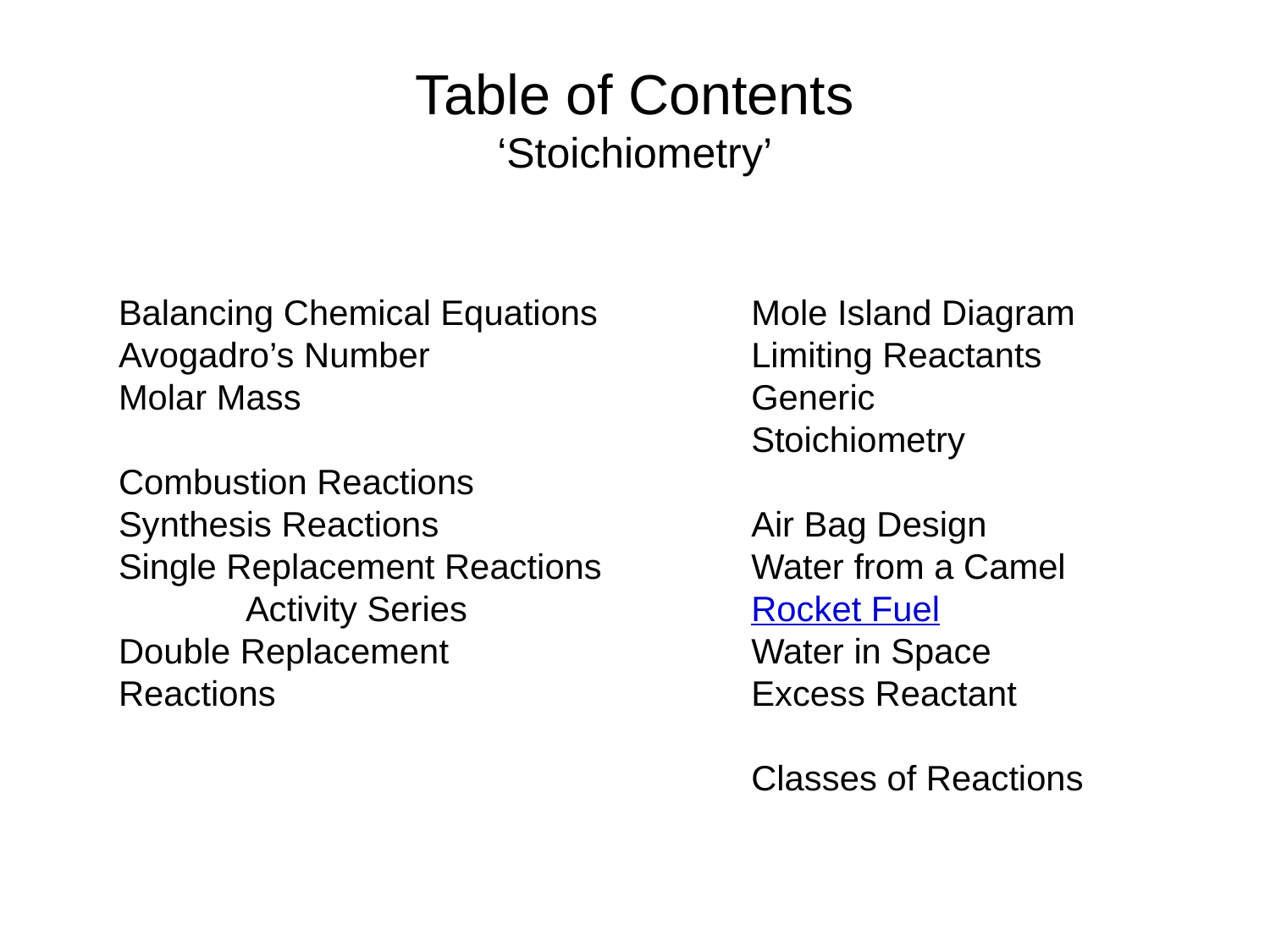

# Table of Contents ‘Stoichiometry’
Balancing Chemical Equations
Avogadro’s Number
Molar Mass

Combustion Reactions
Synthesis Reactions
Single Replacement Reactions
	Activity Series
Double Replacement Reactions

Mole Island Diagram
Limiting Reactants
Generic Stoichiometry

Air Bag Design
Water from a Camel
Rocket Fuel
Water in Space
Excess Reactant

Classes of Reactions